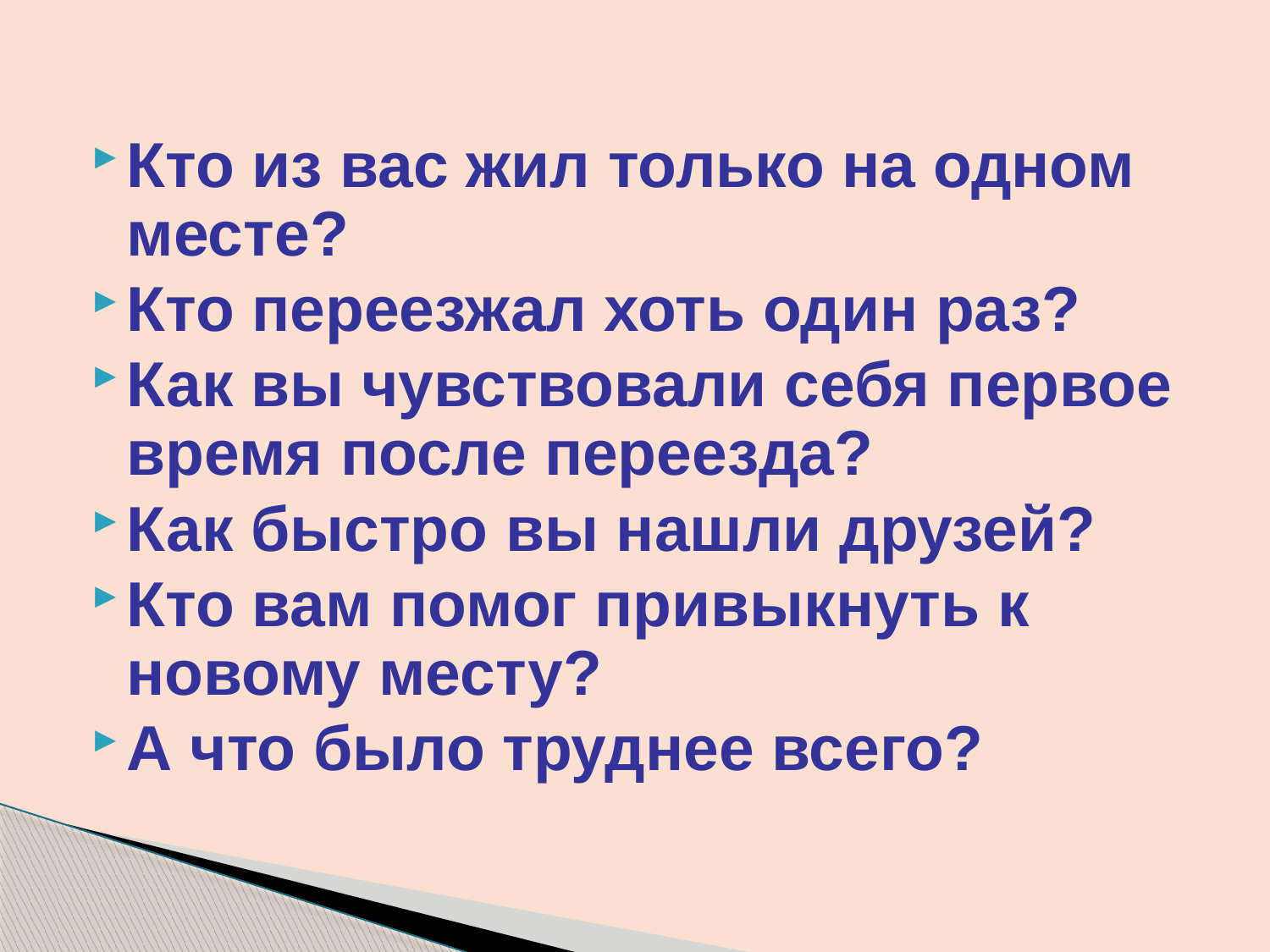

Кто из вас жил только на одном месте?
Кто переезжал хоть один раз?
Как вы чувствовали себя первое время после переезда?
Как быстро вы нашли друзей?
Кто вам помог привыкнуть к новому месту?
А что было труднее всего?